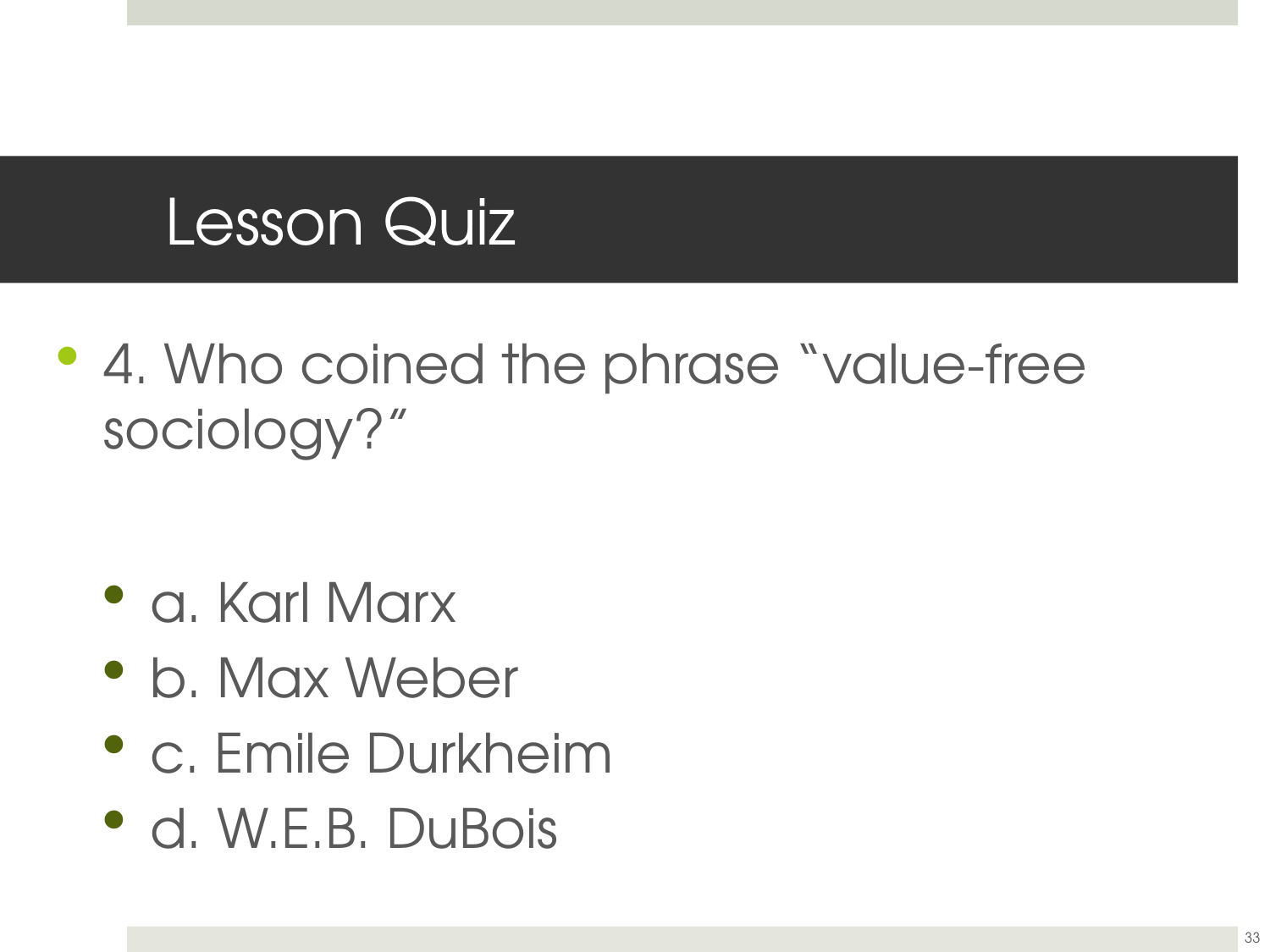

# Lesson Quiz
4. Who coined the phrase “value-free sociology?”

a. Karl Marx
b. Max Weber
c. Emile Durkheim
d. W.E.B. DuBois

33